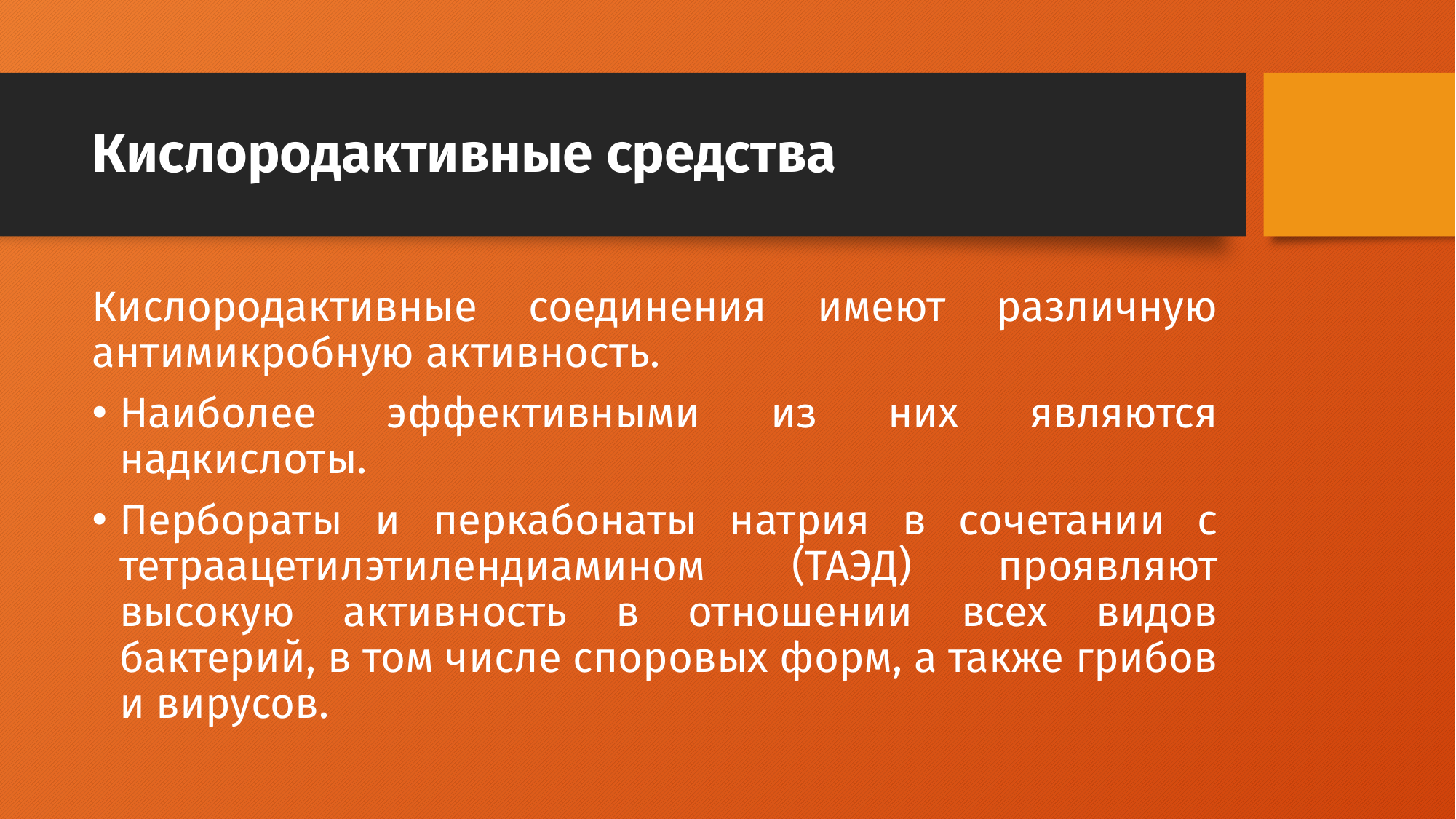

# Кислородактивные средства
Кислородактивные соединения имеют различную антимикробную активность.
Наиболее эффективными из них являются надкислоты.
Пербораты и перкабонаты натрия в сочетании с тетраацетилэтилендиамином (ТАЭД) проявляют высокую активность в отношении всех видов бактерий, в том числе споровых форм, а также грибов и вирусов.